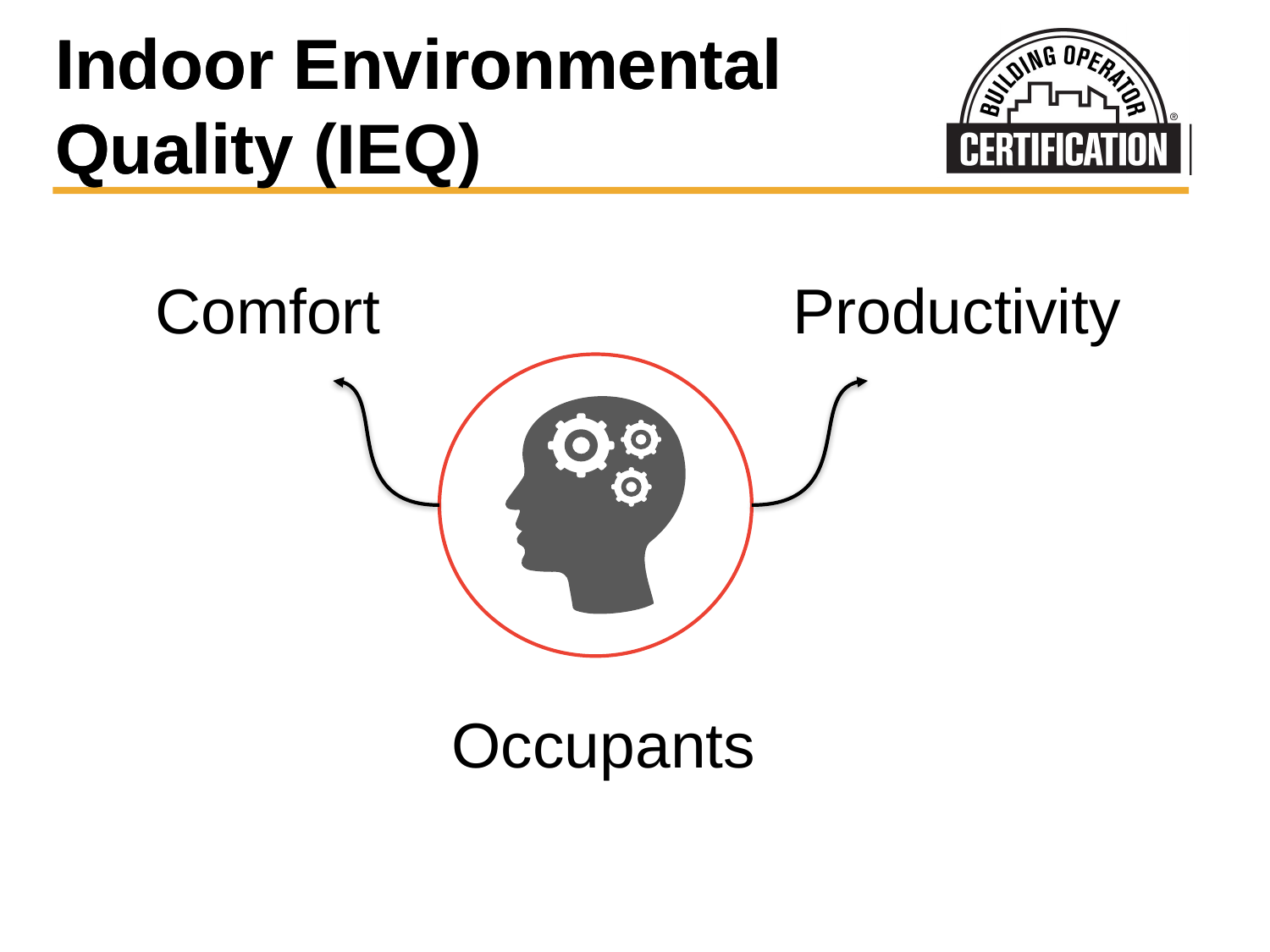

# Indoor Environmental Quality (IEQ)
Indoor Environmental Quality
Comfort
Productivity

Occupants